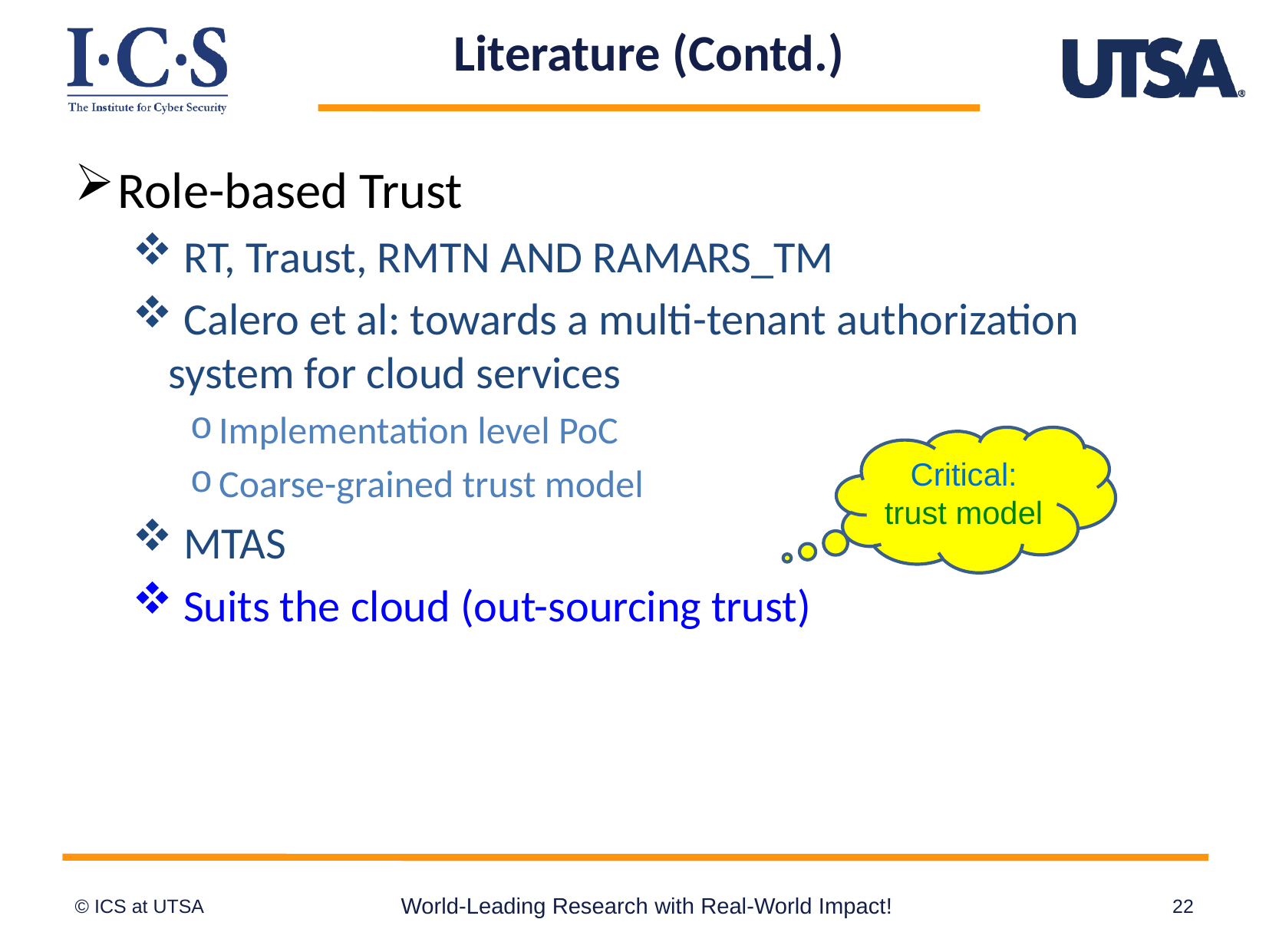

# Literature (Contd.)
Role-based Trust
 RT, Traust, RMTN AND RAMARS_TM
 Calero et al: towards a multi-tenant authorization system for cloud services
Implementation level PoC
Coarse-grained trust model
 MTAS
 Suits the cloud (out-sourcing trust)

Critical:
trust model
World-Leading Research with Real-World Impact!
22
© ICS at UTSA